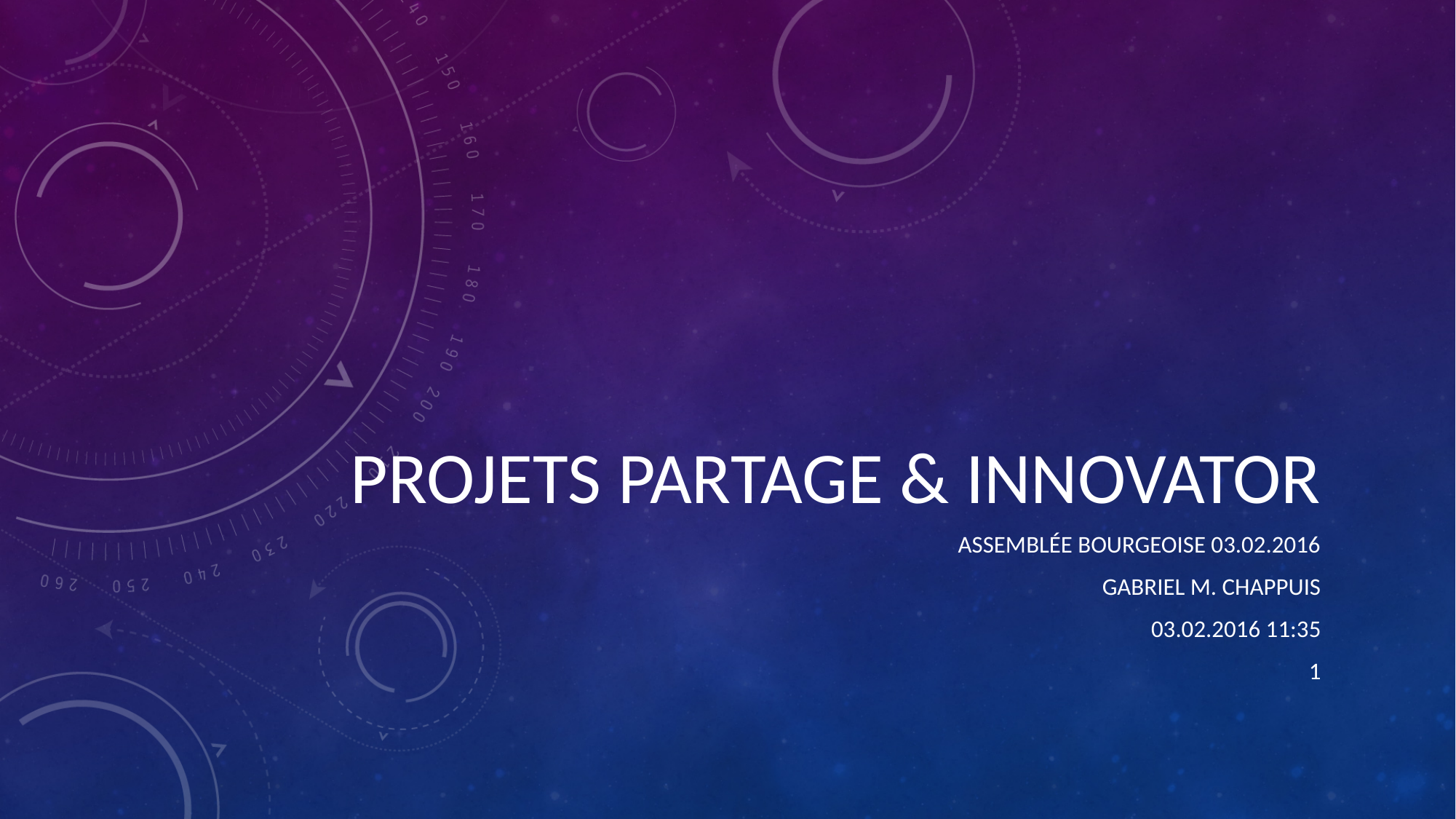

# Projets PARTAGE & INNOVATOR
Assemblée Bourgeoise 03.02.2016
Gabriel M. Chappuis
03.02.2016 11:35
1